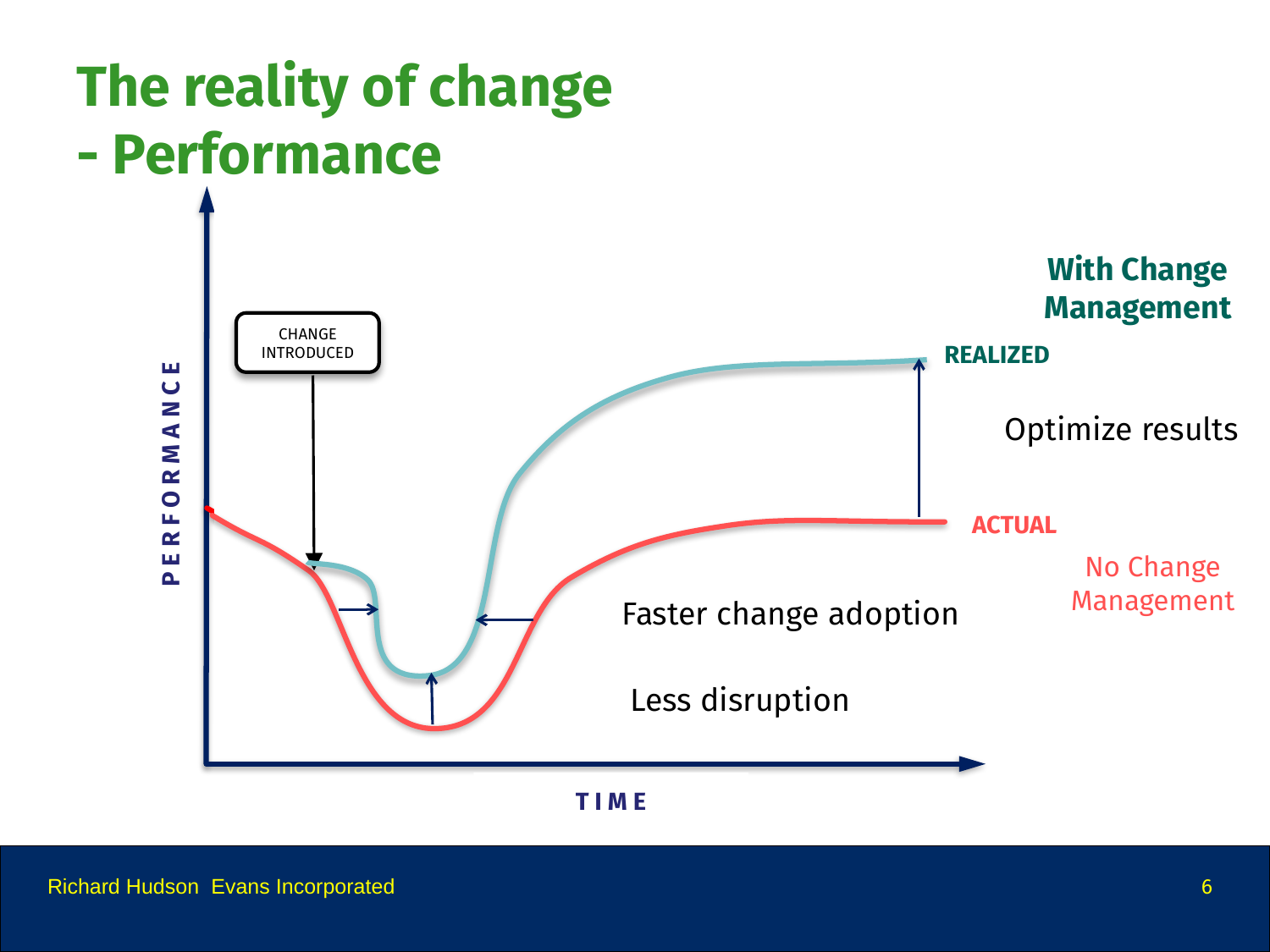

# The reality of change - Performance

CHANGE INTRODUCED
ACTUAL

No Change
Management
With Change
Management
REALIZED

EXPECTED

CHANGE INTRODUCED
P E R F O R M A N C E
Optimize results
REALISTIC

ACTUAL

Faster change adoption
T I M E
Less disruption
Richard Hudson  Evans Incorporated
6